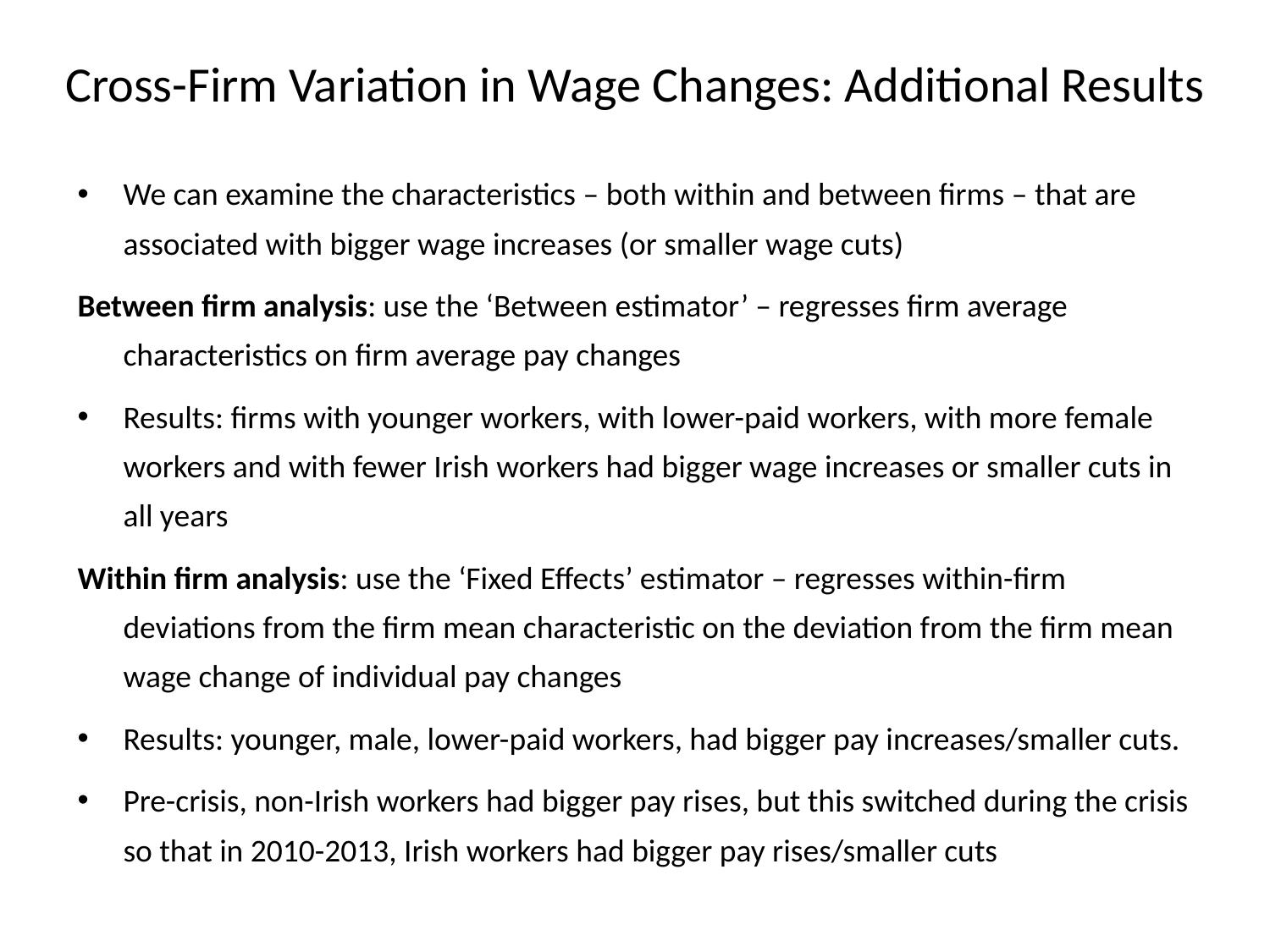

# Cross-Firm Variation in Wage Changes: Additional Results
We can examine the characteristics – both within and between firms – that are associated with bigger wage increases (or smaller wage cuts)
Between firm analysis: use the ‘Between estimator’ – regresses firm average characteristics on firm average pay changes
Results: firms with younger workers, with lower-paid workers, with more female workers and with fewer Irish workers had bigger wage increases or smaller cuts in all years
Within firm analysis: use the ‘Fixed Effects’ estimator – regresses within-firm deviations from the firm mean characteristic on the deviation from the firm mean wage change of individual pay changes
Results: younger, male, lower-paid workers, had bigger pay increases/smaller cuts.
Pre-crisis, non-Irish workers had bigger pay rises, but this switched during the crisis so that in 2010-2013, Irish workers had bigger pay rises/smaller cuts